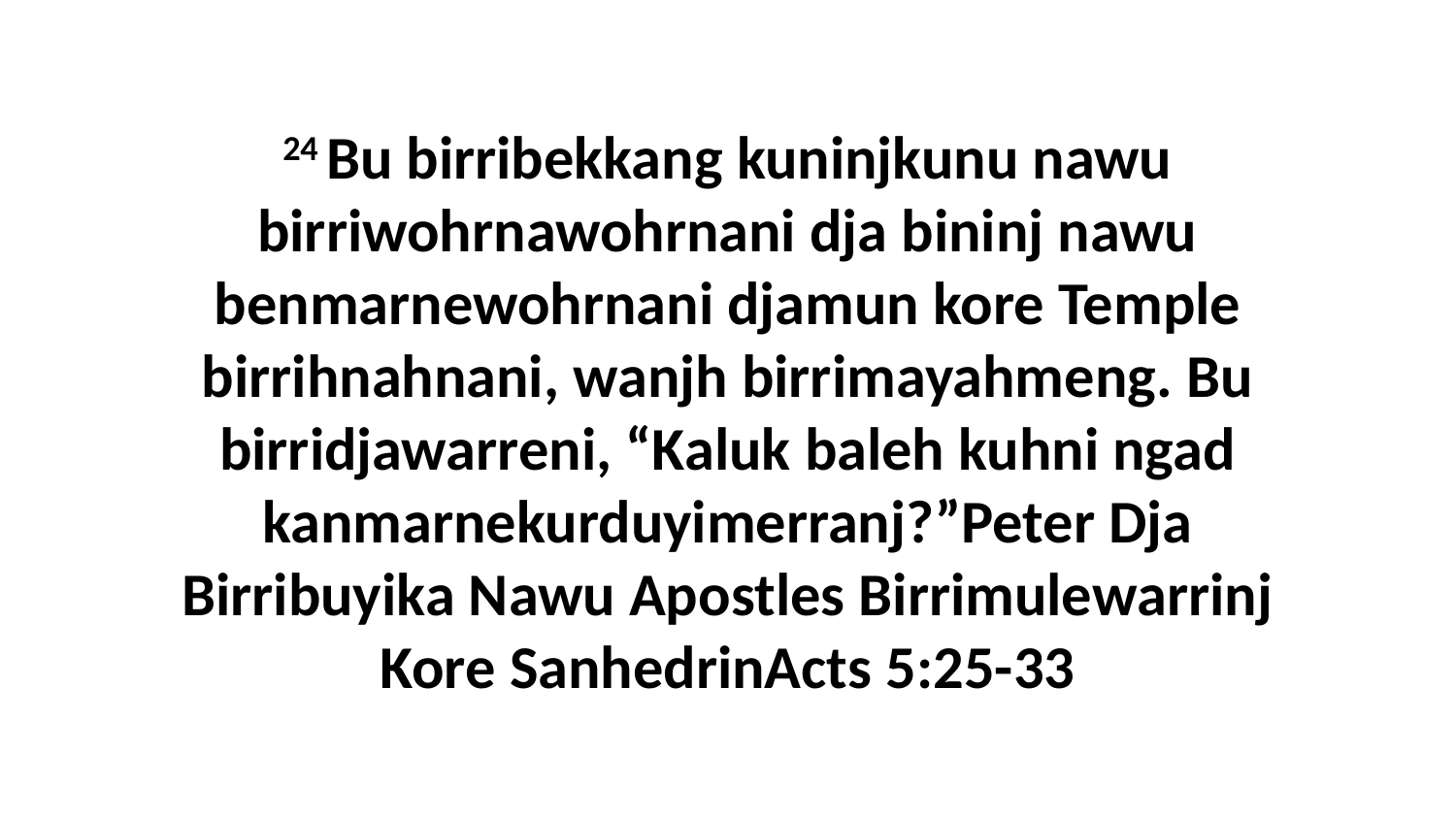

24 Bu birribekkang kuninjkunu nawu birriwohrnawohrnani dja bininj nawu benmarnewohrnani djamun kore Temple birrihnahnani, wanjh birrimayahmeng. Bu birridjawarreni, “Kaluk baleh kuhni ngad kanmarnekurduyimerranj?”Peter Dja Birribuyika Nawu Apostles Birrimulewarrinj Kore SanhedrinActs 5:25-33